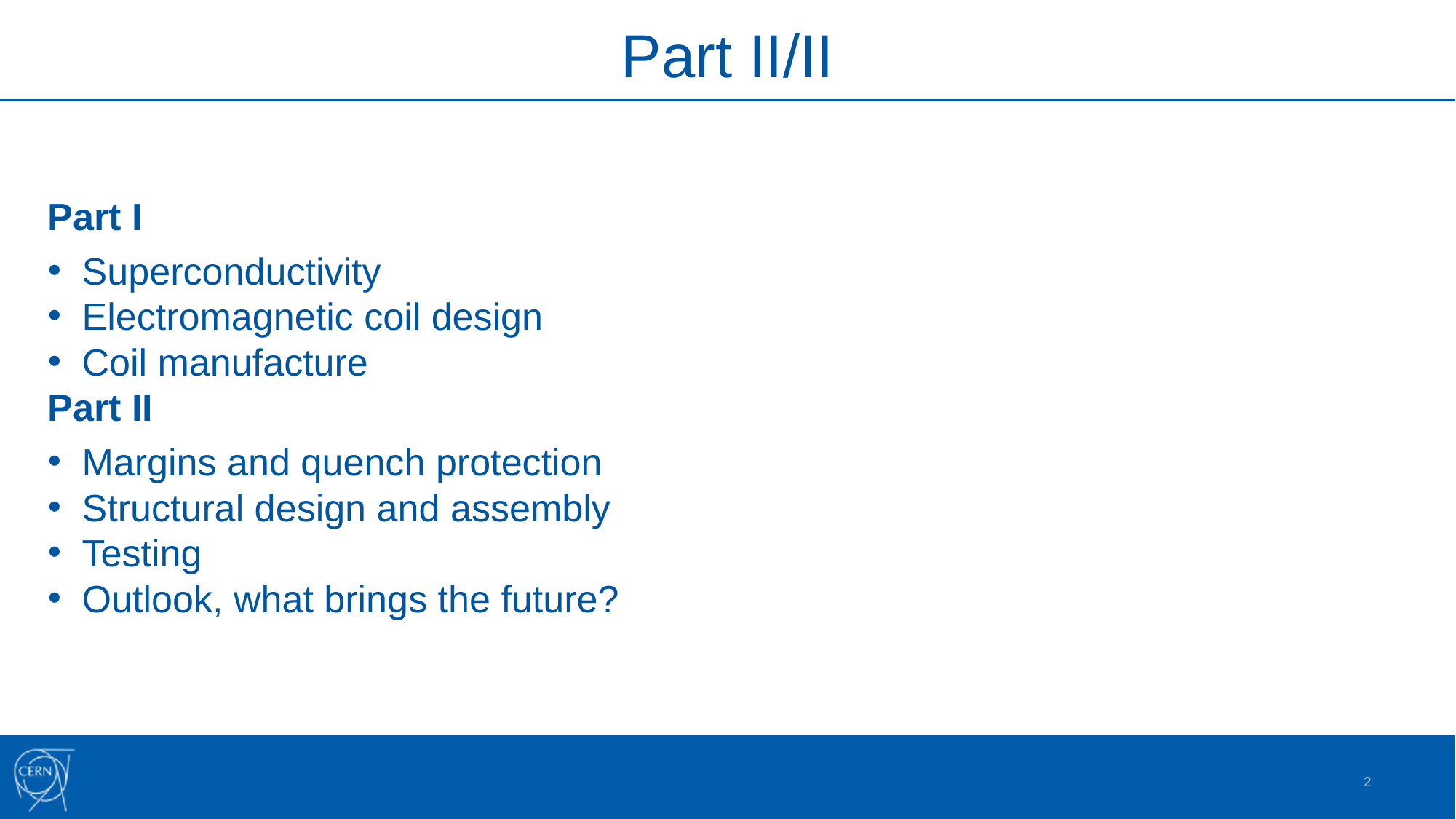

# Part II/II
Part I
Superconductivity
Electromagnetic coil design
Coil manufacture
Part II
Margins and quench protection
Structural design and assembly
Testing
Outlook, what brings the future?
2